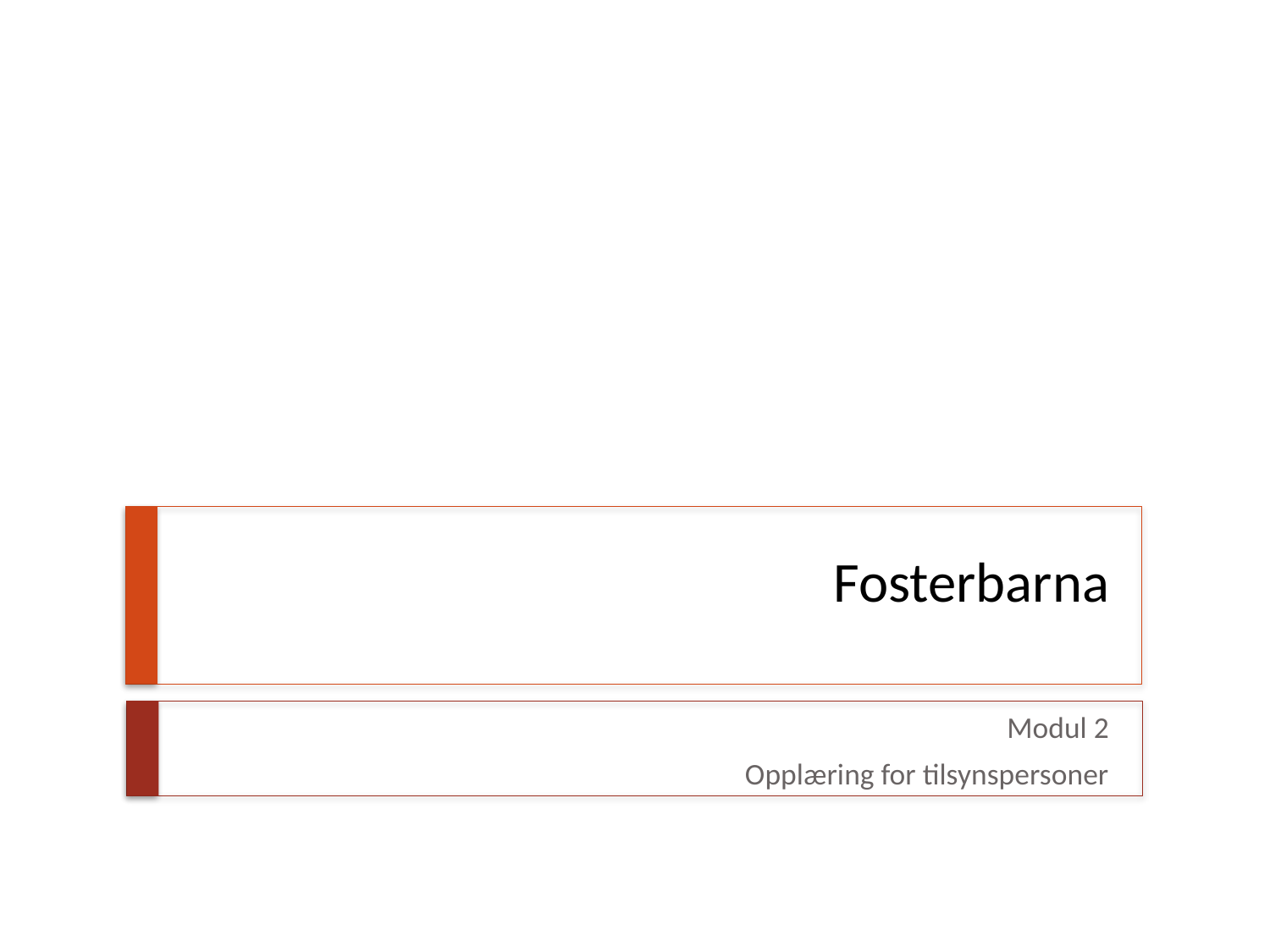

# Fosterbarna
Modul 2
Opplæring for tilsynspersoner